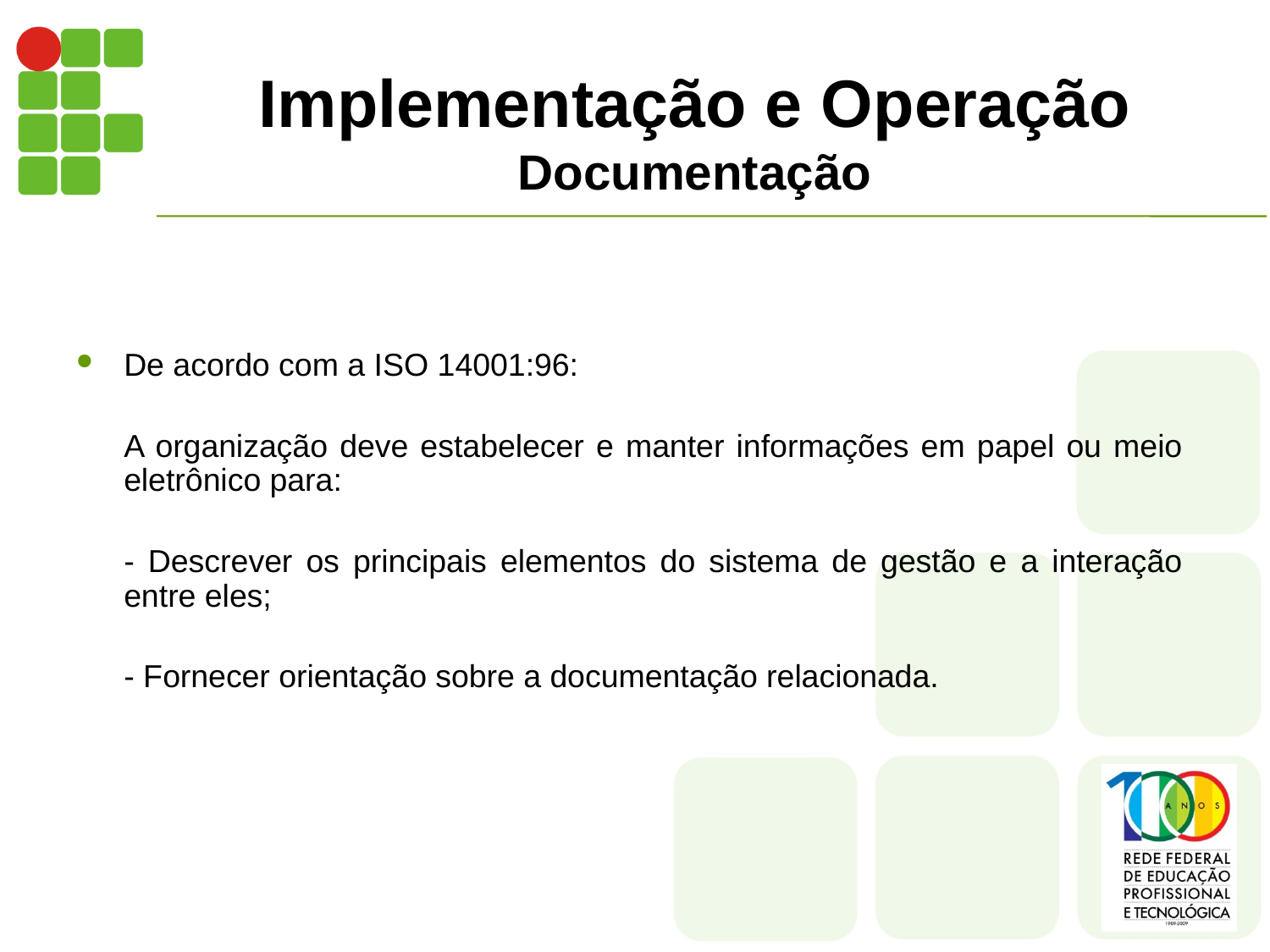

# Implementação e Operação Documentação
De acordo com a ISO 14001:96:

	A organização deve estabelecer e manter informações em papel ou meio eletrônico para:

	- Descrever os principais elementos do sistema de gestão e a interação entre eles;

	- Fornecer orientação sobre a documentação relacionada.